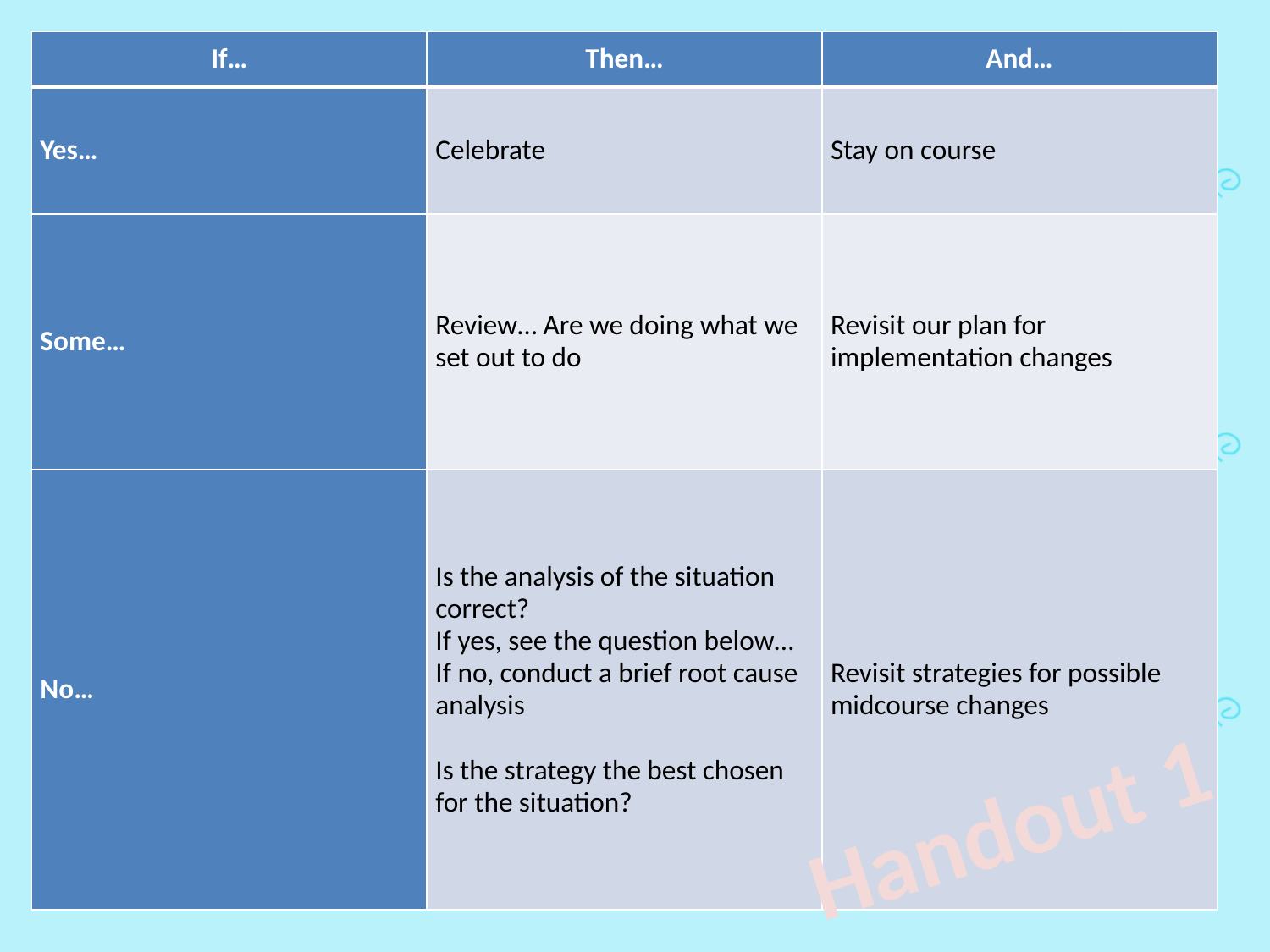

| If… | Then… | And… |
| --- | --- | --- |
| Yes… | Celebrate | Stay on course |
| Some… | Review… Are we doing what we set out to do | Revisit our plan for implementation changes |
| No… | Is the analysis of the situation correct? If yes, see the question below… If no, conduct a brief root cause analysis   Is the strategy the best chosen for the situation? | Revisit strategies for possible midcourse changes |
Handout 1